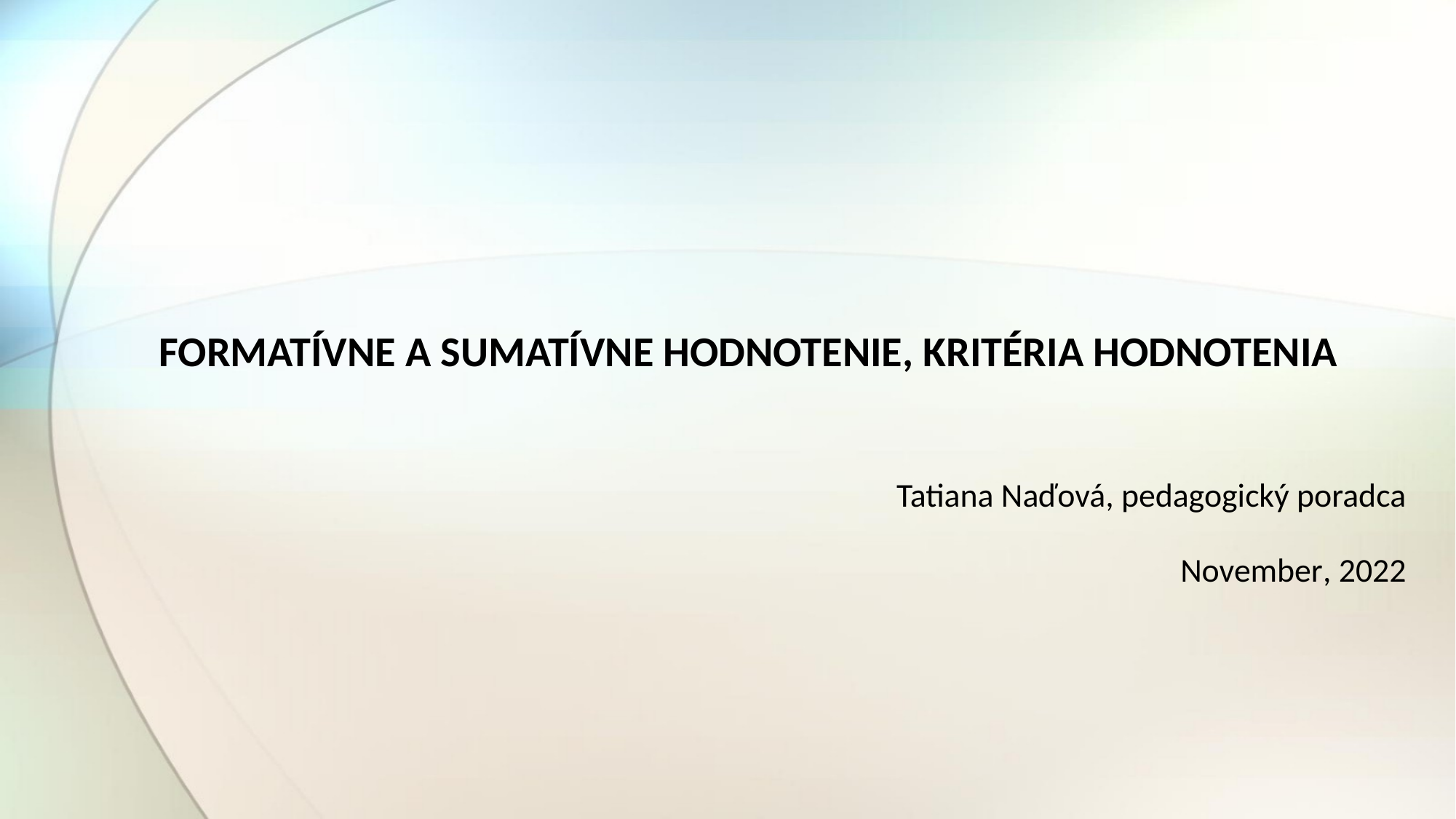

FORMATÍVNE A SUMATÍVNE HODNOTENIE, KRITÉRIA HODNOTENIA

Tatiana Naďová, pedagogický poradca

November, 2022